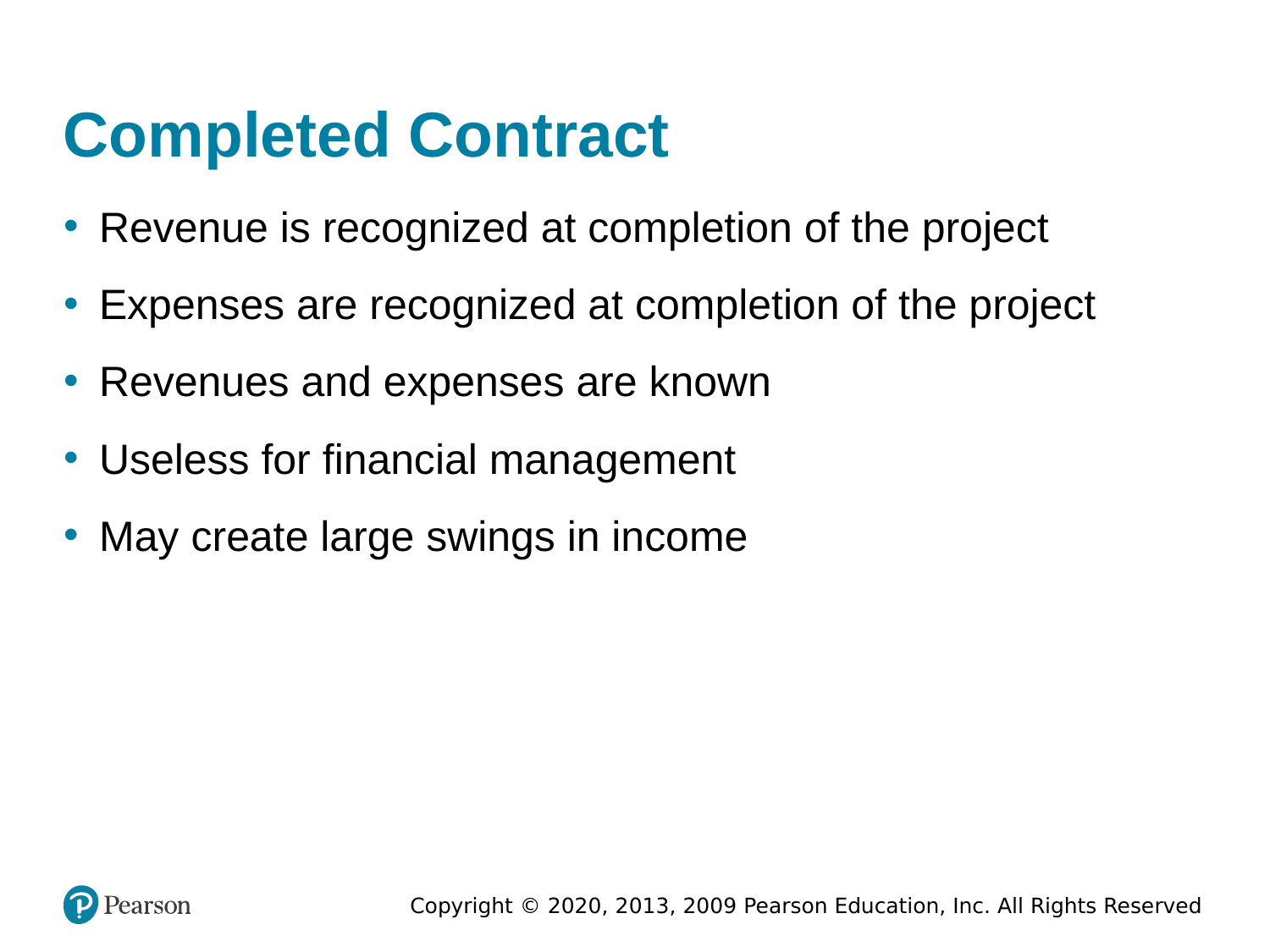

# Completed Contract
Revenue is recognized at completion of the project
Expenses are recognized at completion of the project
Revenues and expenses are known
Useless for financial management
May create large swings in income